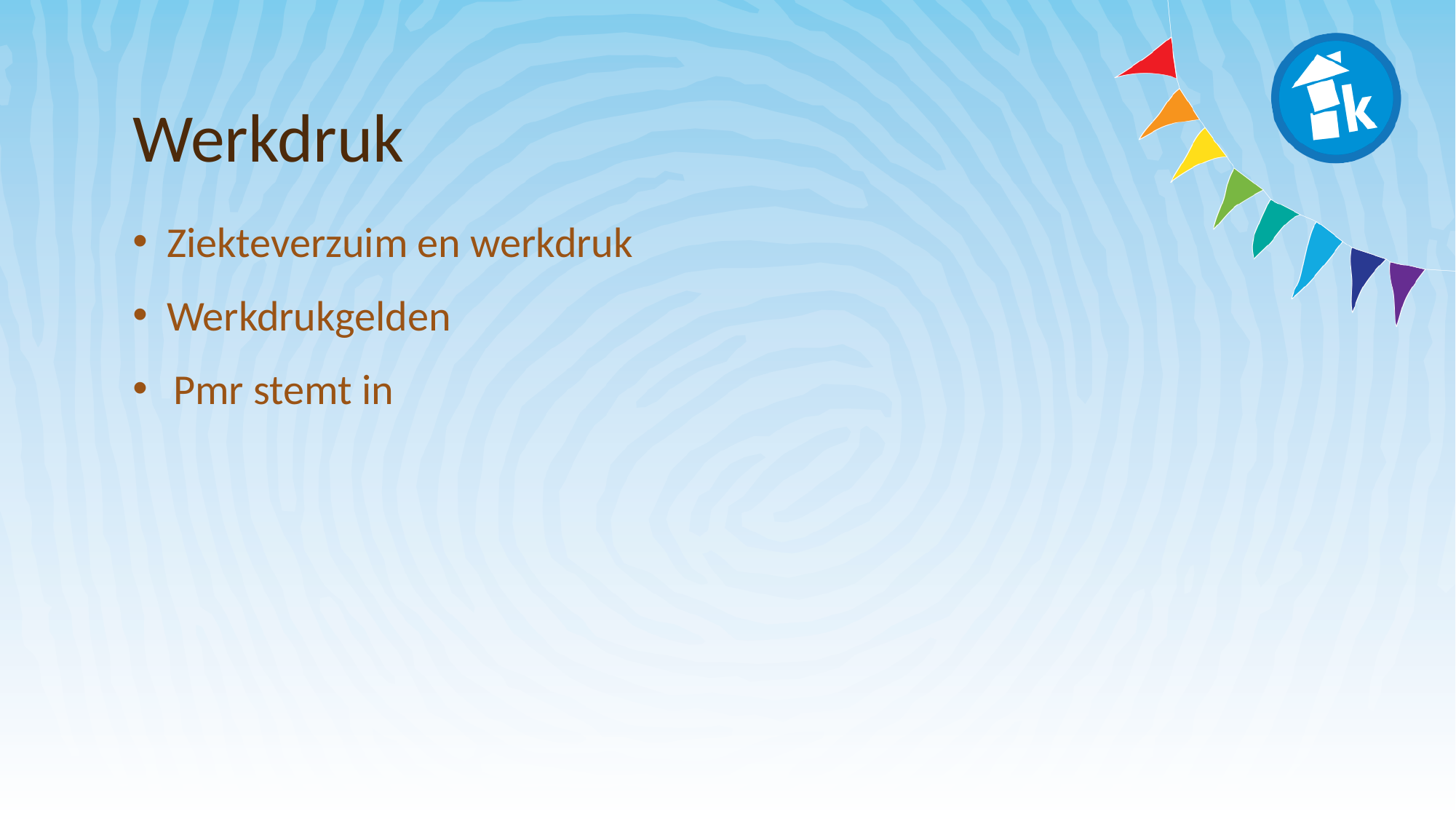

# Werkdruk
Ziekteverzuim en werkdruk
Werkdrukgelden
Pmr stemt in